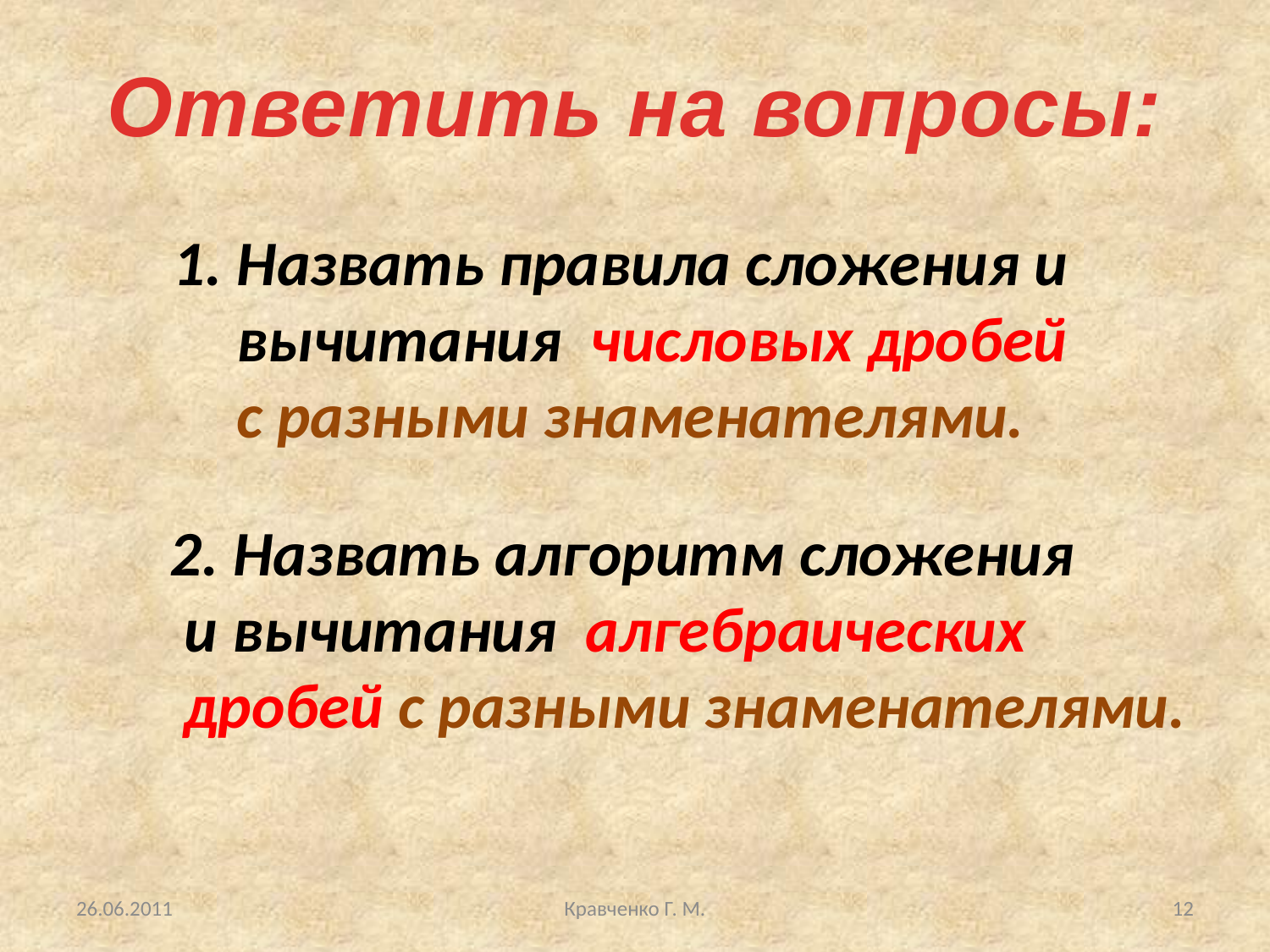

Ответить на вопросы:
Назвать правила сложения и вычитания  числовых дробей с разными знаменателями.
2. Назвать алгоритм сложения
 и вычитания  алгебраических
 дробей с разными знаменателями.
26.06.2011
Кравченко Г. М.
12